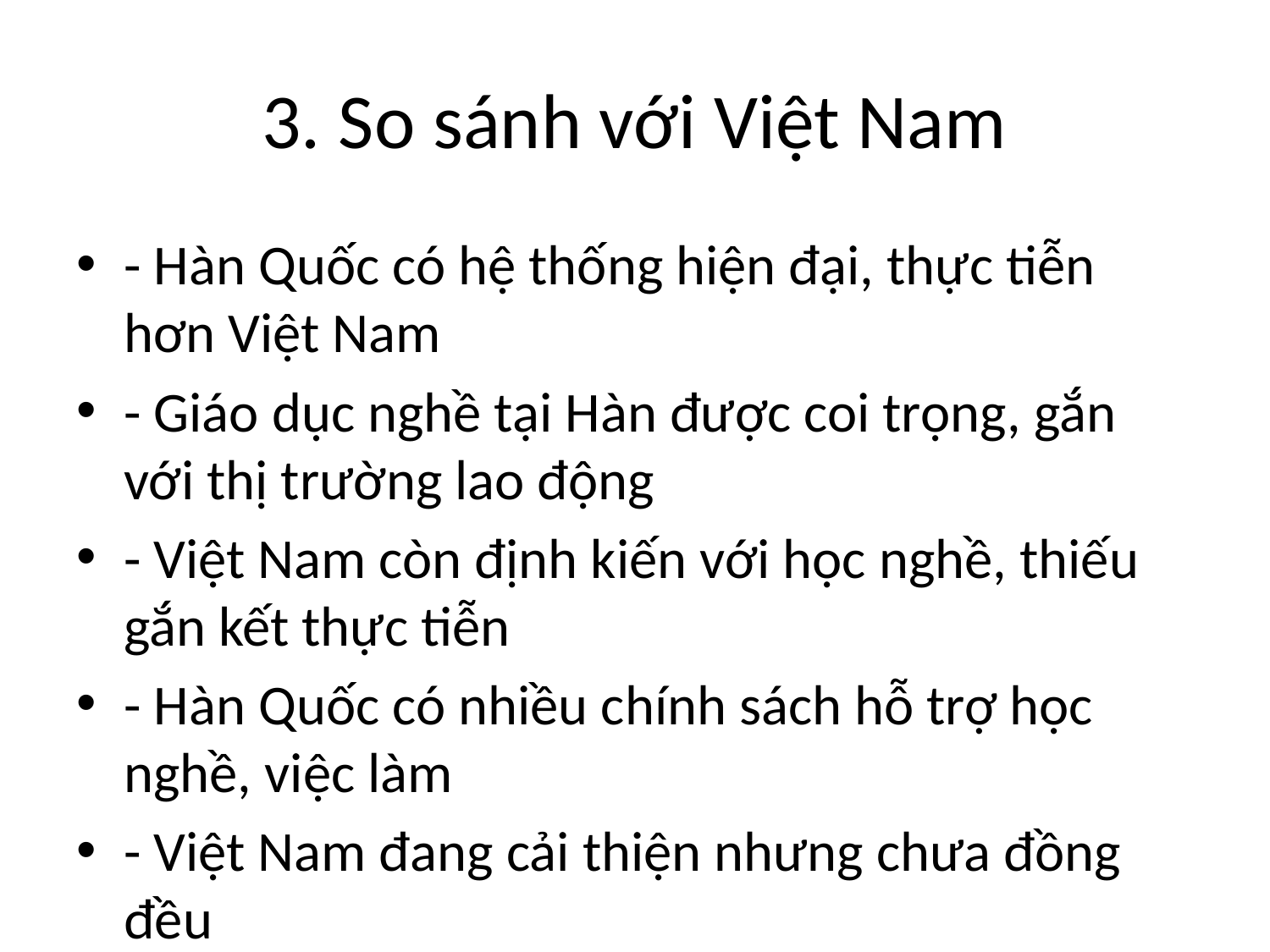

# 3. So sánh với Việt Nam
- Hàn Quốc có hệ thống hiện đại, thực tiễn hơn Việt Nam
- Giáo dục nghề tại Hàn được coi trọng, gắn với thị trường lao động
- Việt Nam còn định kiến với học nghề, thiếu gắn kết thực tiễn
- Hàn Quốc có nhiều chính sách hỗ trợ học nghề, việc làm
- Việt Nam đang cải thiện nhưng chưa đồng đều